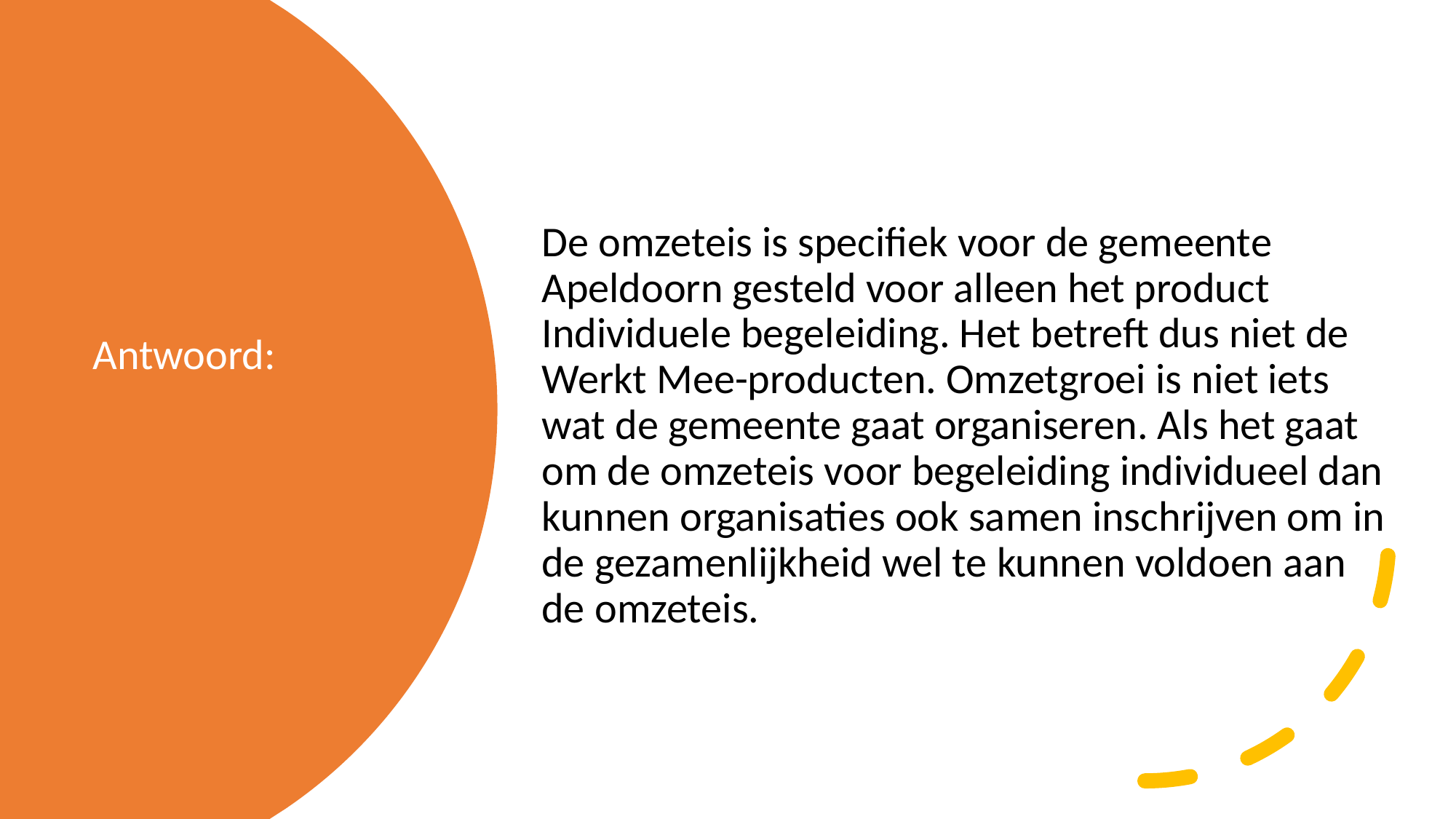

De omzeteis is specifiek voor de gemeente Apeldoorn gesteld voor alleen het product Individuele begeleiding. Het betreft dus niet de Werkt Mee-producten. Omzetgroei is niet iets wat de gemeente gaat organiseren. Als het gaat om de omzeteis voor begeleiding individueel dan kunnen organisaties ook samen inschrijven om in de gezamenlijkheid wel te kunnen voldoen aan de omzeteis.
# Antwoord: